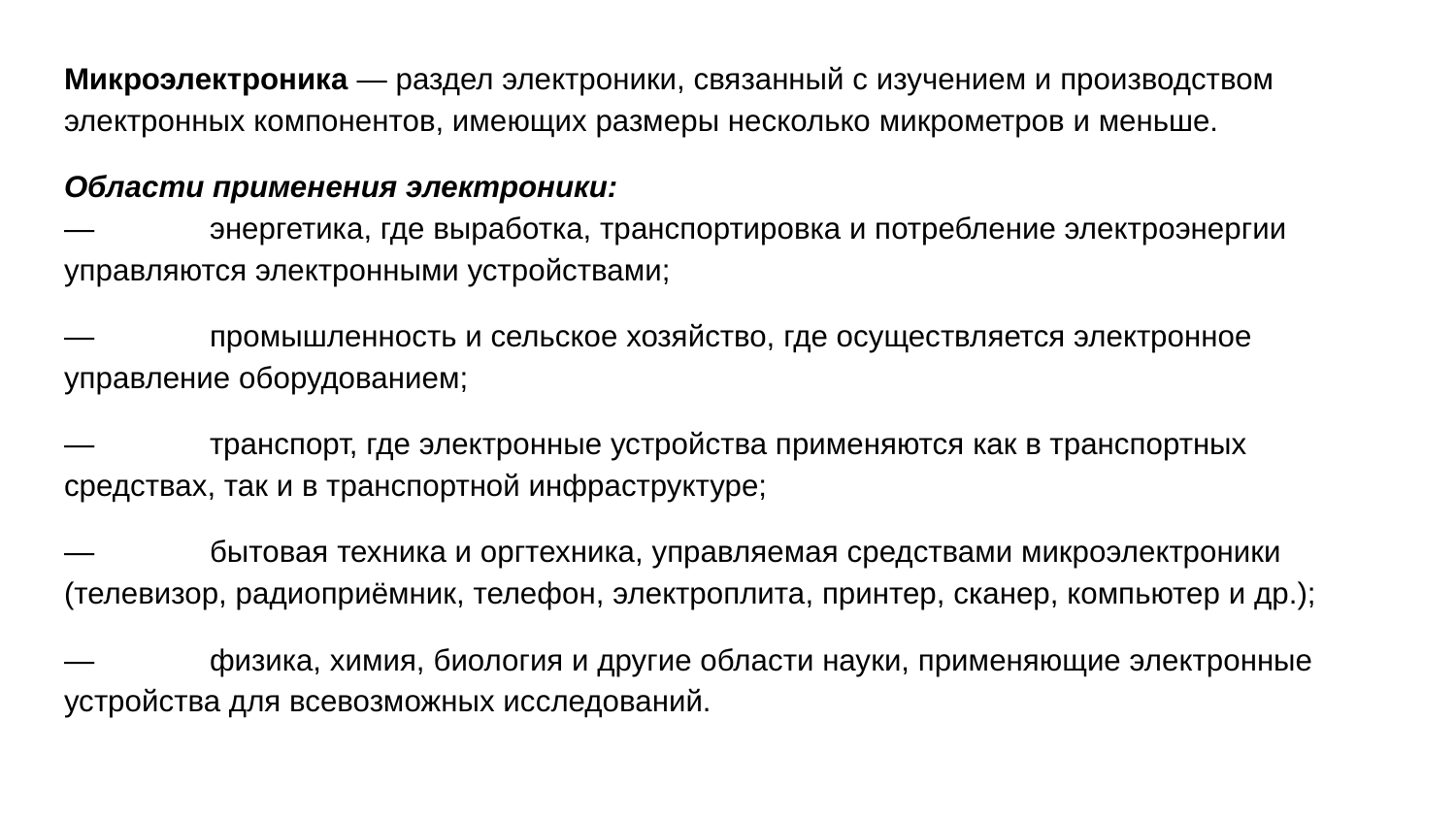

Микроэлектроника — раздел электроники, связанный с изучением и производством электронных компонентов, имеющих размеры несколько микрометров и меньше.
Области применения электроники:
—	энергетика, где выработка, транспортировка и потребление электроэнергии управляются электронными устройствами;
—	промышленность и сельское хозяйство, где осуществляется электронное управление оборудованием;
—	транспорт, где электронные устройства применяются как в транспортных средствах, так и в транспортной инфраструктуре;
—	бытовая техника и оргтехника, управляемая средствами микроэлектроники (телевизор, радиоприёмник, телефон, электроплита, принтер, сканер, компьютер и др.);
—	физика, химия, биология и другие области науки, применяющие электронные устройства для всевозможных исследований.